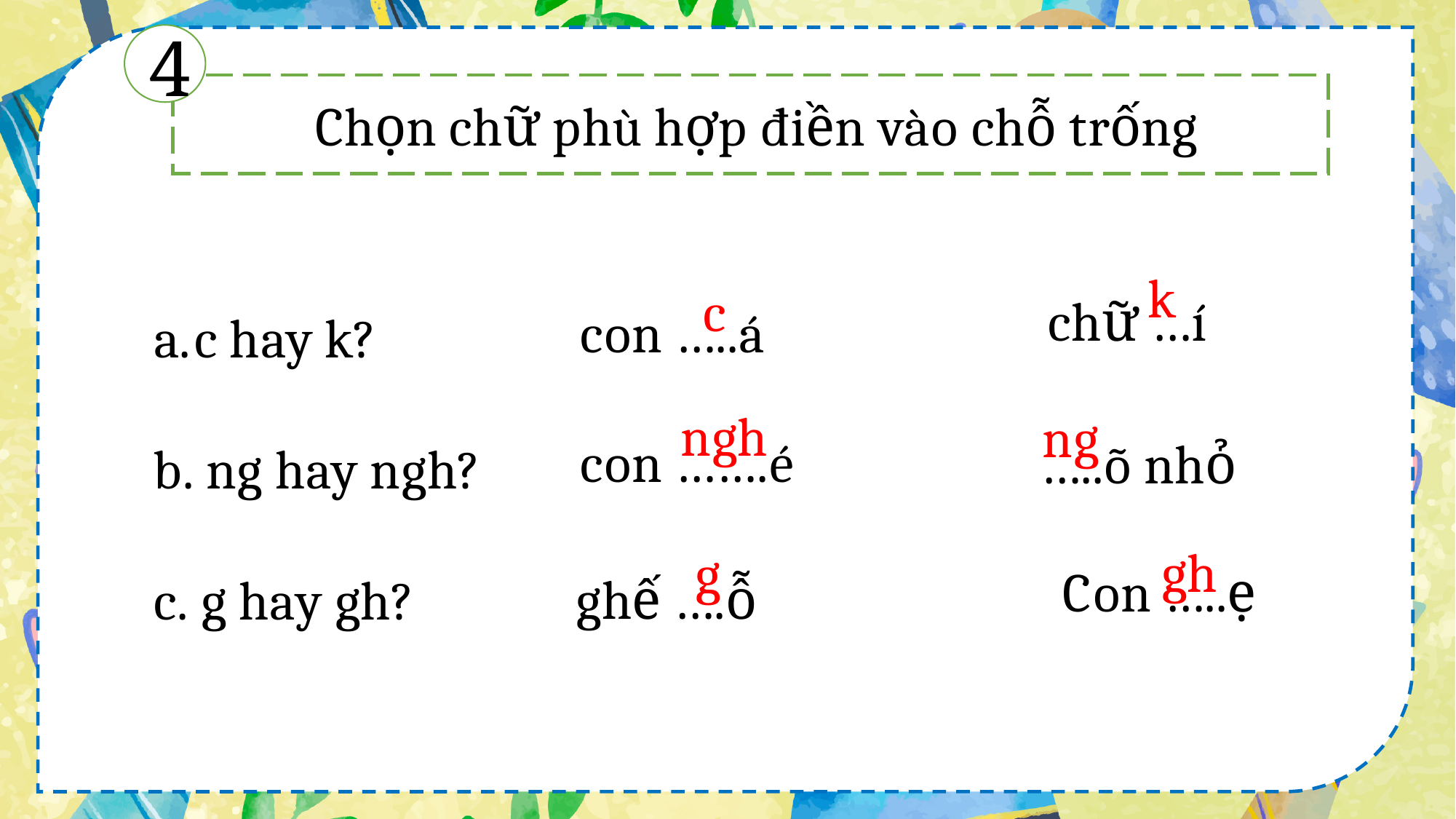

4
 Chọn chữ phù hợp điền vào chỗ trống
chữ …í
con …..á
c hay k?
b. ng hay ngh?
c. g hay gh?

k
c
con …….é
…..õ nhỏ
ngh
ng
Con …..ẹ
ghế ….ỗ
gh
g